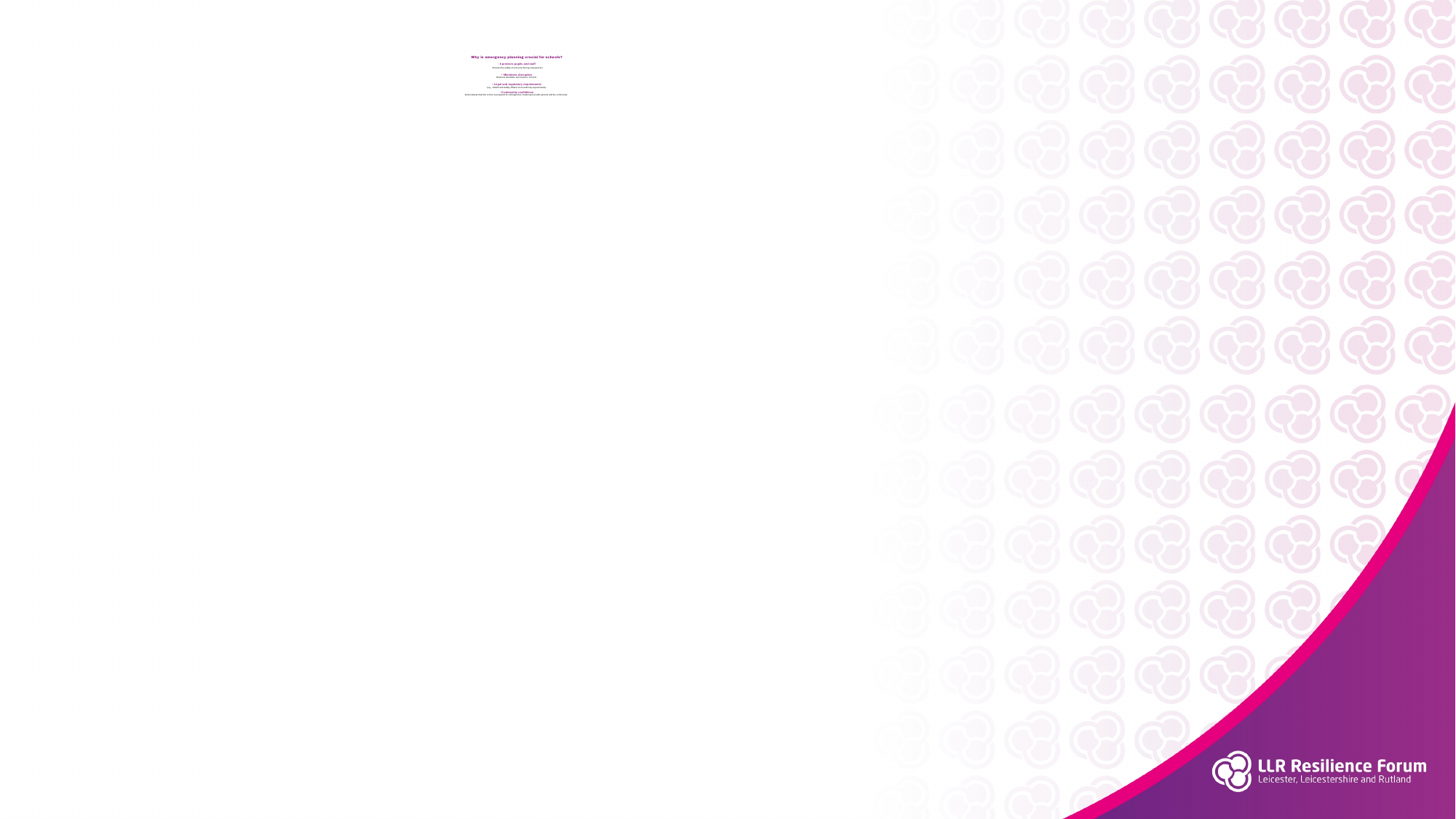

# Why is emergency planning crucial for schools? - It protects pupils and staff Ensures the safety of everyone during emergencies - Minimises disruption Reduces downtime and chaos in schools - Legal and regulatory requirements (e.g., Health and Safety, Ofsted, local authority requirements) - Community confidence Demonstrates that the school is prepared for emergencies, fostering trust with parents and the community.